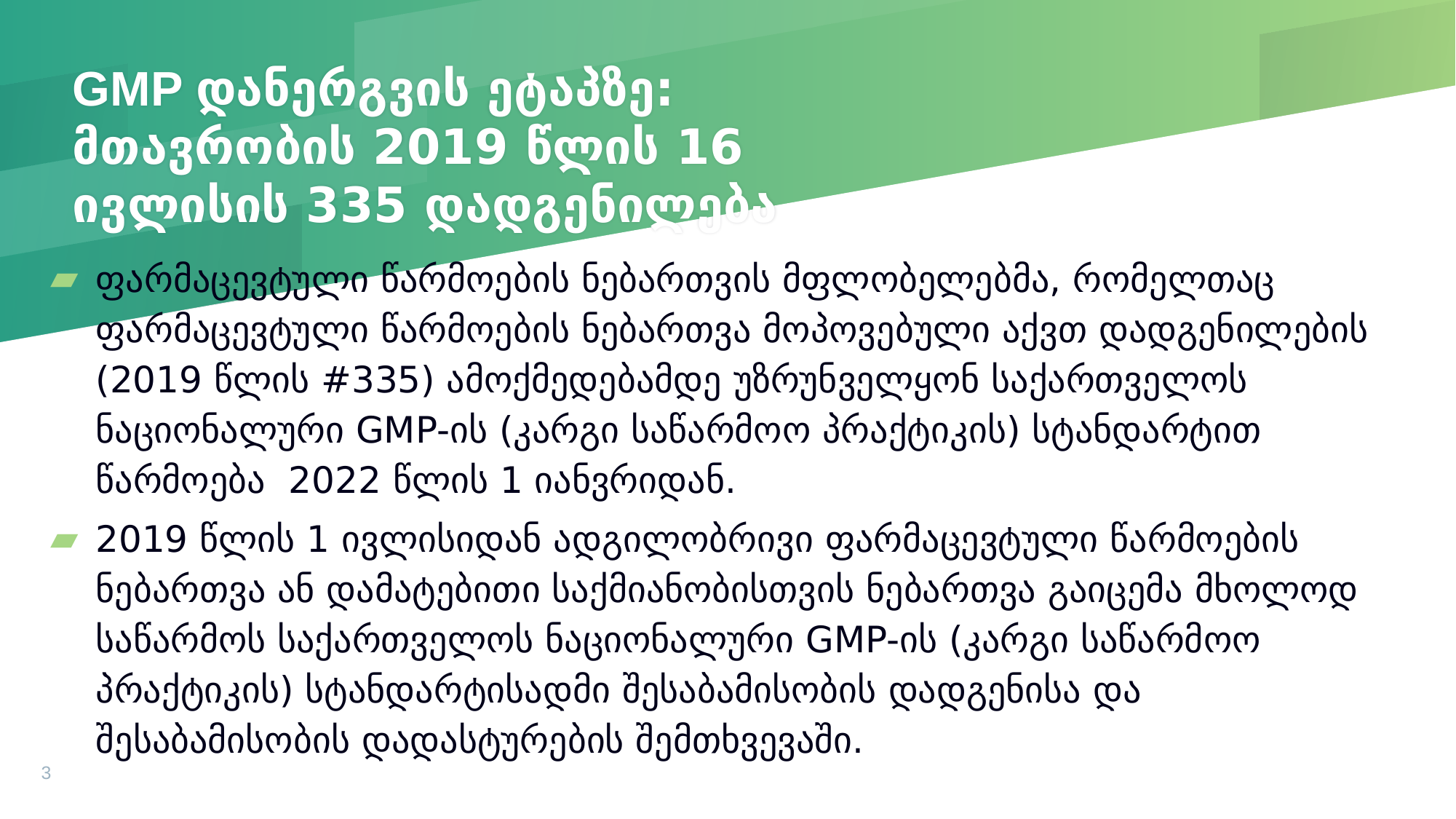

# GMP დანერგვის ეტაპზე: მთავრობის 2019 წლის 16 ივლისის 335 დადგენილება
ფარმაცევტული წარმოების ნებართვის მფლობელებმა, რომელთაც ფარმაცევტული წარმოების ნებართვა მოპოვებული აქვთ დადგენილების (2019 წლის #335) ამოქმედებამდე უზრუნველყონ საქართველოს ნაციონალური GMP-ის (კარგი საწარმოო პრაქტიკის) სტანდარტით წარმოება  2022 წლის 1 იანვრიდან.
2019 წლის 1 ივლისიდან ადგილობრივი ფარმაცევტული წარმოების ნებართვა ან დამატებითი საქმიანობისთვის ნებართვა გაიცემა მხოლოდ საწარმოს საქართველოს ნაციონალური GMP-ის (კარგი საწარმოო პრაქტიკის) სტანდარტისადმი შესაბამისობის დადგენისა და შესაბამისობის დადასტურების შემთხვევაში.
3